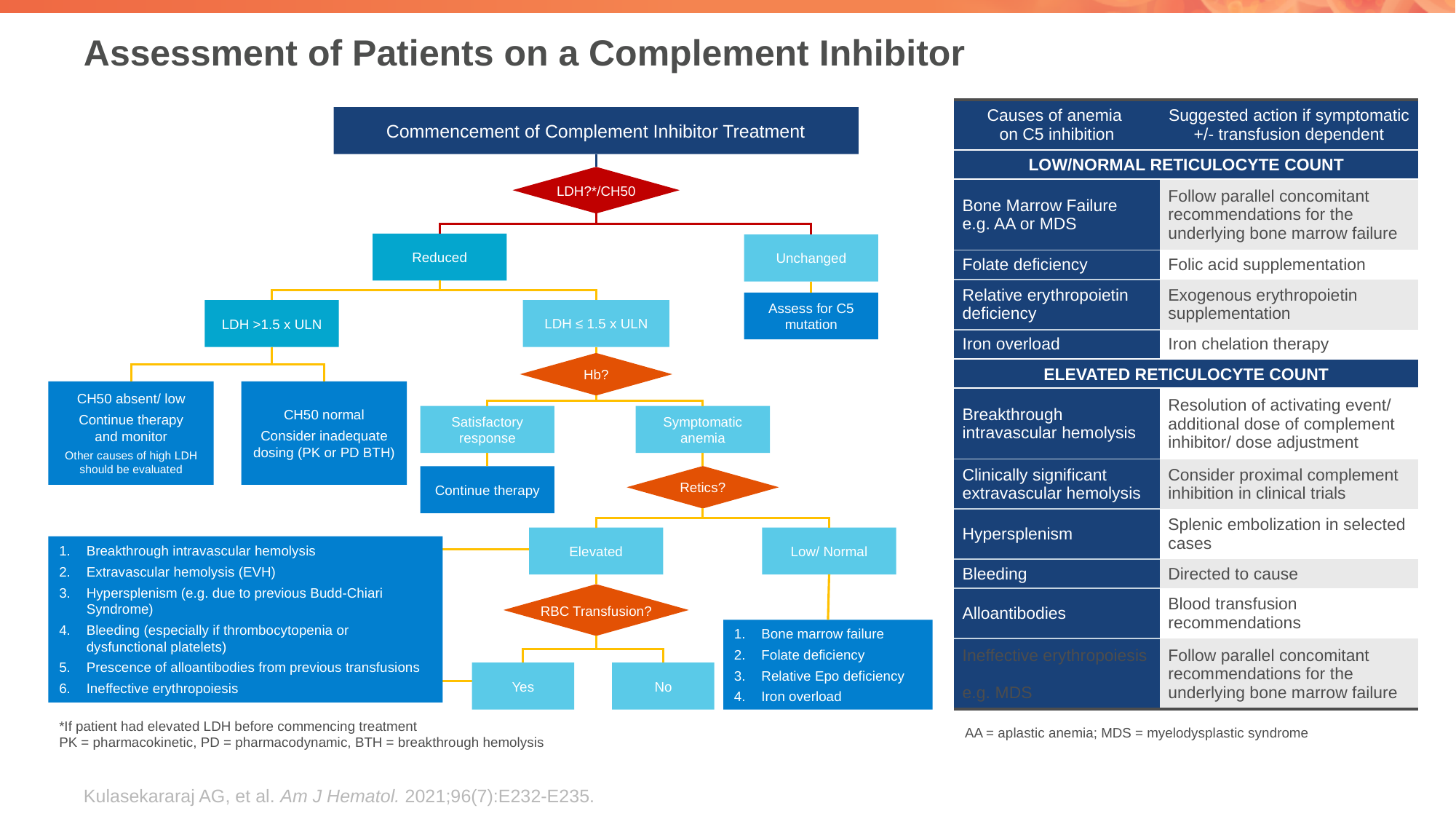

# Assessment of Patients on a Complement Inhibitor
| Causes of anemia on C5 inhibition | Suggested action if symptomatic +/- transfusion dependent |
| --- | --- |
| LOW/NORMAL RETICULOCYTE COUNT |  |
| Bone Marrow Failure e.g. AA or MDS | Follow parallel concomitant recommendations for the underlying bone marrow failure |
| Folate deficiency | Folic acid supplementation |
| Relative erythropoietin deficiency | Exogenous erythropoietin supplementation |
| Iron overload | Iron chelation therapy |
| ELEVATED RETICULOCYTE COUNT |  |
| Breakthrough intravascular hemolysis | Resolution of activating event/ additional dose of complement inhibitor/ dose adjustment |
| Clinically significant extravascular hemolysis | Consider proximal complement inhibition in clinical trials |
| Hypersplenism | Splenic embolization in selected cases |
| Bleeding | Directed to cause |
| Alloantibodies | Blood transfusion recommendations |
| Ineffective erythropoiesis e.g. MDS | Follow parallel concomitant recommendations for the underlying bone marrow failure |
Commencement of Complement Inhibitor Treatment

LDH?*/CH50
Reduced
Unchanged
Assess for C5 mutation
LDH ≤ 1.5 x ULN
LDH >1.5 x ULN
Hb?
CH50 normal
Consider inadequate dosing (PK or PD BTH)
CH50 absent/ low
Continue therapy
and monitor
Other causes of high LDH should be evaluated
Satisfactory response
Symptomatic anemia
Retics?
Continue therapy
Elevated
Low/ Normal
Breakthrough intravascular hemolysis
Extravascular hemolysis (EVH)
Hypersplenism (e.g. due to previous Budd-Chiari Syndrome)
Bleeding (especially if thrombocytopenia or dysfunctional platelets)
Prescence of alloantibodies from previous transfusions
Ineffective erythropoiesis

RBC Transfusion?
Bone marrow failure
Folate deficiency
Relative Epo deficiency
Iron overload
Yes
No
*If patient had elevated LDH before commencing treatment
PK = pharmacokinetic, PD = pharmacodynamic, BTH = breakthrough hemolysis
AA = aplastic anemia; MDS = myelodysplastic syndrome
Kulasekararaj AG, et al. Am J Hematol. 2021;96(7):E232-E235.